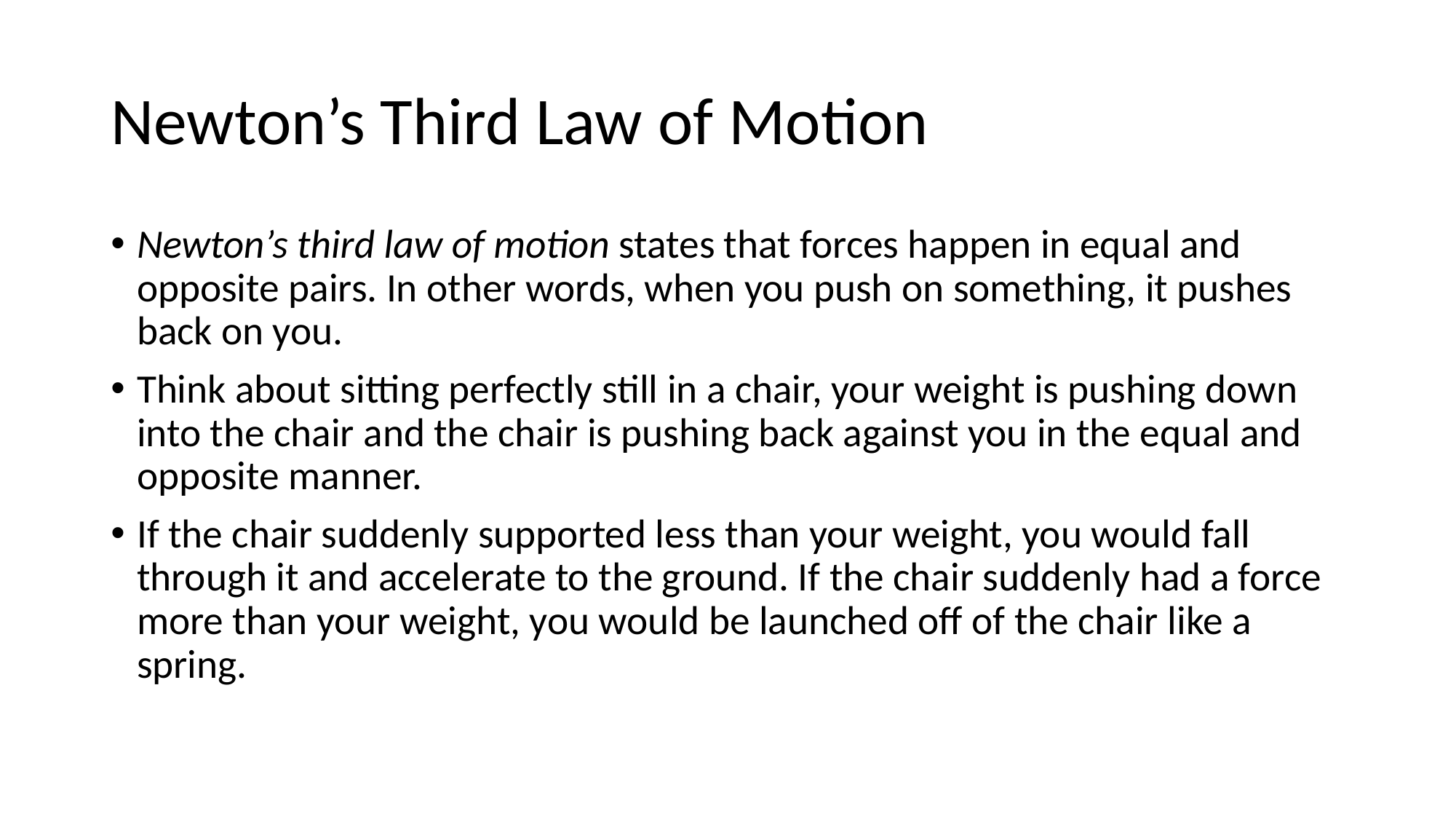

# Newton’s Third Law of Motion
Newton’s third law of motion states that forces happen in equal and opposite pairs. In other words, when you push on something, it pushes back on you.
Think about sitting perfectly still in a chair, your weight is pushing down into the chair and the chair is pushing back against you in the equal and opposite manner.
If the chair suddenly supported less than your weight, you would fall through it and accelerate to the ground. If the chair suddenly had a force more than your weight, you would be launched off of the chair like a spring.